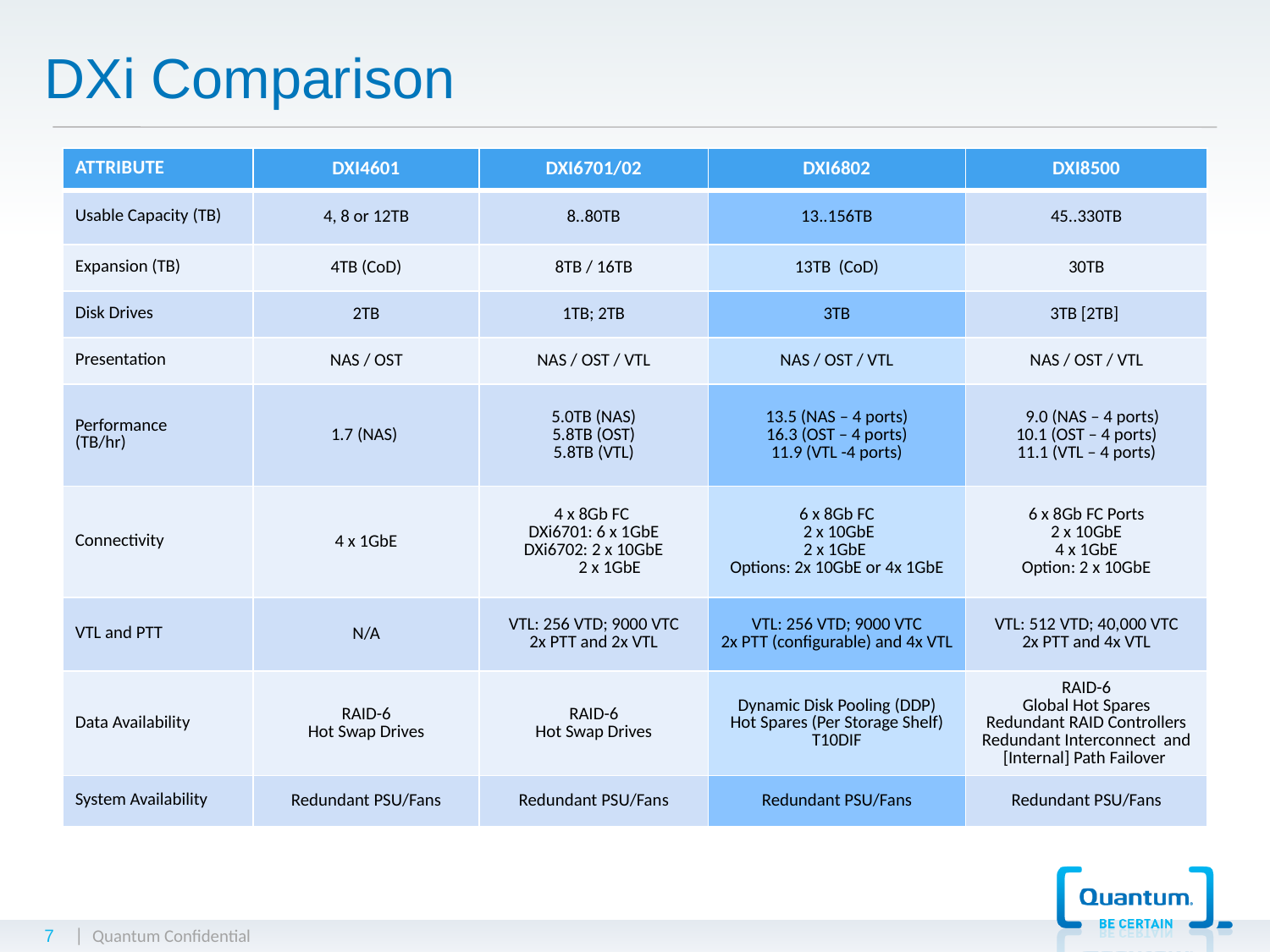

# DXi Comparison
| attribute | DXi4601 | DXi6701/02 | DXi6802 | DXi8500 |
| --- | --- | --- | --- | --- |
| Usable Capacity (TB) | 4, 8 or 12TB | 8..80TB | 13..156TB | 45..330TB |
| Expansion (TB) | 4TB (CoD) | 8TB / 16TB | 13TB (CoD) | 30TB |
| Disk Drives | 2TB | 1TB; 2TB | 3TB | 3TB [2TB] |
| Presentation | NAS / OST | NAS / OST / VTL | NAS / OST / VTL | NAS / OST / VTL |
| Performance (TB/hr) | 1.7 (NAS) | 5.0TB (NAS) 5.8TB (OST) 5.8TB (VTL) | 13.5 (NAS – 4 ports) 16.3 (OST – 4 ports) 11.9 (VTL -4 ports) | 9.0 (NAS – 4 ports) 10.1 (OST – 4 ports) 11.1 (VTL – 4 ports) |
| Connectivity | 4 x 1GbE | 4 x 8Gb FC DXi6701: 6 x 1GbE DXi6702: 2 x 10GbE 2 x 1GbE | 6 x 8Gb FC 2 x 10GbE 2 x 1GbE Options: 2x 10GbE or 4x 1GbE | 6 x 8Gb FC Ports 2 x 10GbE 4 x 1GbE Option: 2 x 10GbE |
| VTL and PTT | N/A | VTL: 256 VTD; 9000 VTC 2x PTT and 2x VTL | VTL: 256 VTD; 9000 VTC 2x PTT (configurable) and 4x VTL | VTL: 512 VTD; 40,000 VTC 2x PTT and 4x VTL |
| Data Availability | RAID-6 Hot Swap Drives | RAID-6 Hot Swap Drives | Dynamic Disk Pooling (DDP) Hot Spares (Per Storage Shelf) T10DIF | RAID-6 Global Hot Spares Redundant RAID Controllers Redundant Interconnect and [Internal] Path Failover |
| System Availability | Redundant PSU/Fans | Redundant PSU/Fans | Redundant PSU/Fans | Redundant PSU/Fans |
7